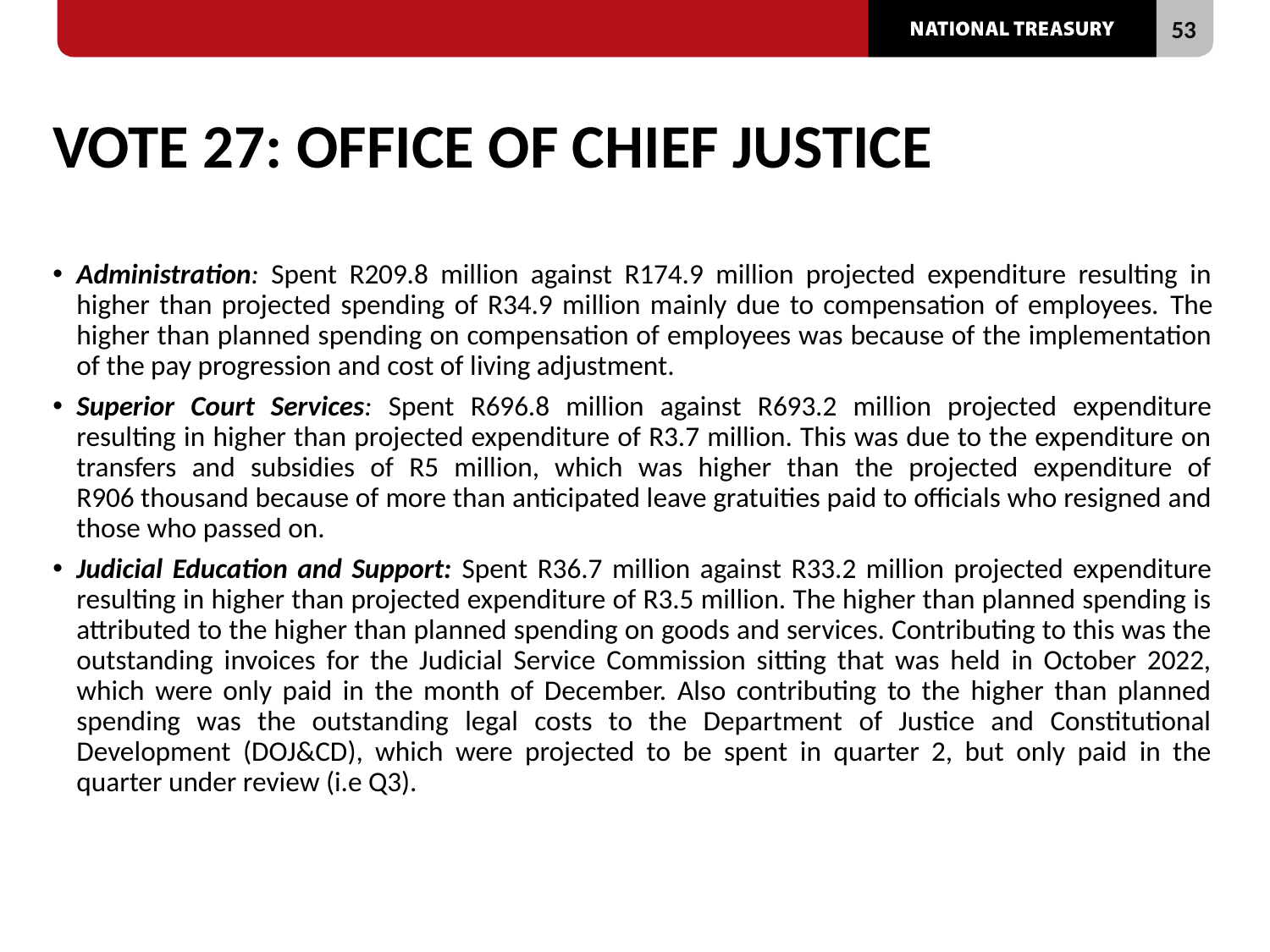

# VOTE 27: OFFICE OF CHIEF JUSTICE
Administration: Spent R209.8 million against R174.9 million projected expenditure resulting in higher than projected spending of R34.9 million mainly due to compensation of employees. The higher than planned spending on compensation of employees was because of the implementation of the pay progression and cost of living adjustment.
Superior Court Services: Spent R696.8 million against R693.2 million projected expenditure resulting in higher than projected expenditure of R3.7 million. This was due to the expenditure on transfers and subsidies of R5 million, which was higher than the projected expenditure of R906 thousand because of more than anticipated leave gratuities paid to officials who resigned and those who passed on.
Judicial Education and Support: Spent R36.7 million against R33.2 million projected expenditure resulting in higher than projected expenditure of R3.5 million. The higher than planned spending is attributed to the higher than planned spending on goods and services. Contributing to this was the outstanding invoices for the Judicial Service Commission sitting that was held in October 2022, which were only paid in the month of December. Also contributing to the higher than planned spending was the outstanding legal costs to the Department of Justice and Constitutional Development (DOJ&CD), which were projected to be spent in quarter 2, but only paid in the quarter under review (i.e Q3).